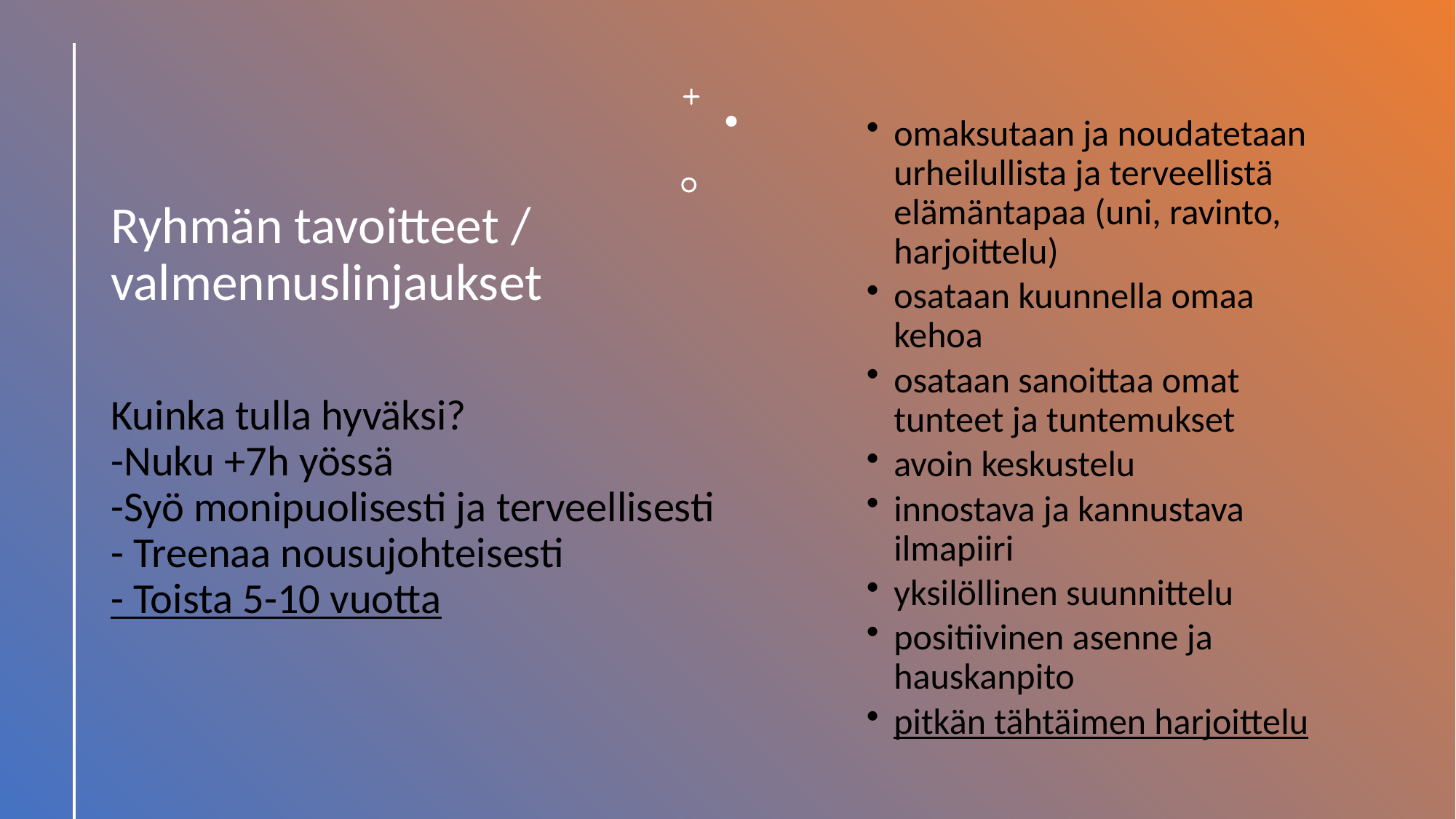

omaksutaan ja noudatetaan urheilullista ja terveellistä elämäntapaa (uni, ravinto, harjoittelu)
osataan kuunnella omaa kehoa
osataan sanoittaa omat tunteet ja tuntemukset
avoin keskustelu
innostava ja kannustava ilmapiiri
yksilöllinen suunnittelu
positiivinen asenne ja hauskanpito
pitkän tähtäimen harjoittelu

# Ryhmän tavoitteet / valmennuslinjaukset Kuinka tulla hyväksi? -Nuku +7h yössä -Syö monipuolisesti ja terveellisesti - Treenaa nousujohteisesti - Toista 5-10 vuotta